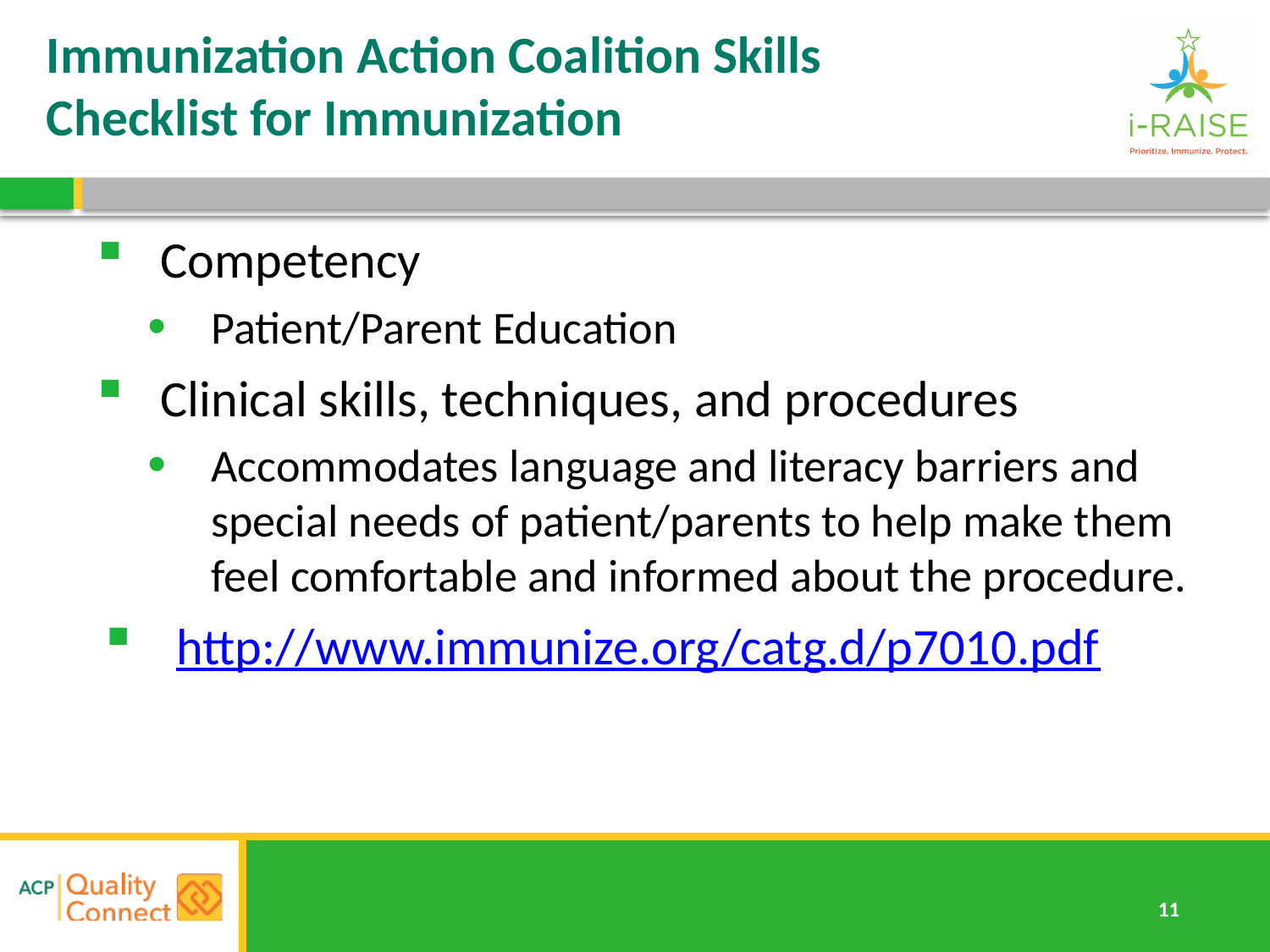

# Immunization Action Coalition Skills Checklist for Immunization
Competency
Patient/Parent Education
Clinical skills, techniques, and procedures
Accommodates language and literacy barriers and special needs of patient/parents to help make them feel comfortable and informed about the procedure.
http://www.immunize.org/catg.d/p7010.pdf